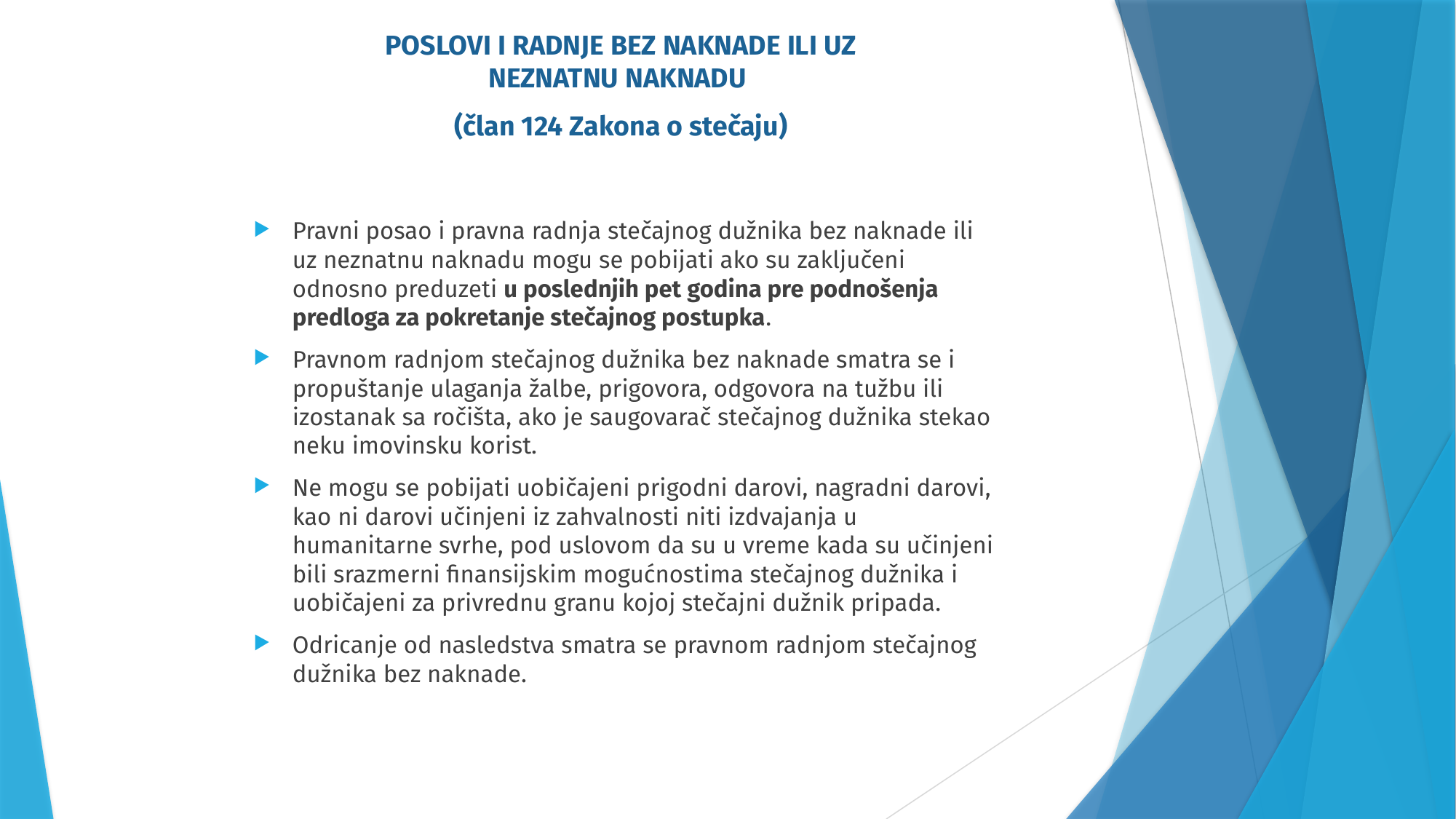

POSLOVI I RADNJE BEZ NAKNADE ILI UZ NEZNATNU NAKNADU
(član 124 Zakona o stečaju)
Pravni posao i pravna radnja stečajnog dužnika bez naknade ili uz neznatnu naknadu mogu se pobijati ako su zaključeni odnosno preduzeti u poslednjih pet godina pre podnošenja predloga za pokretanje stečajnog postupka.
Pravnom radnjom stečajnog dužnika bez naknade smatra se i propuštanje ulaganja žalbe, prigovora, odgovora na tužbu ili izostanak sa ročišta, ako je saugovarač stečajnog dužnika stekao neku imovinsku korist.
Ne mogu se pobijati uobičajeni prigodni darovi, nagradni darovi, kao ni darovi učinjeni iz zahvalnosti niti izdvajanja u humanitarne svrhe, pod uslovom da su u vreme kada su učinjeni bili srazmerni finansijskim mogućnostima stečajnog dužnika i uobičajeni za privrednu granu kojoj stečajni dužnik pripada.
Odricanje od nasledstva smatra se pravnom radnjom stečajnog dužnika bez naknade.